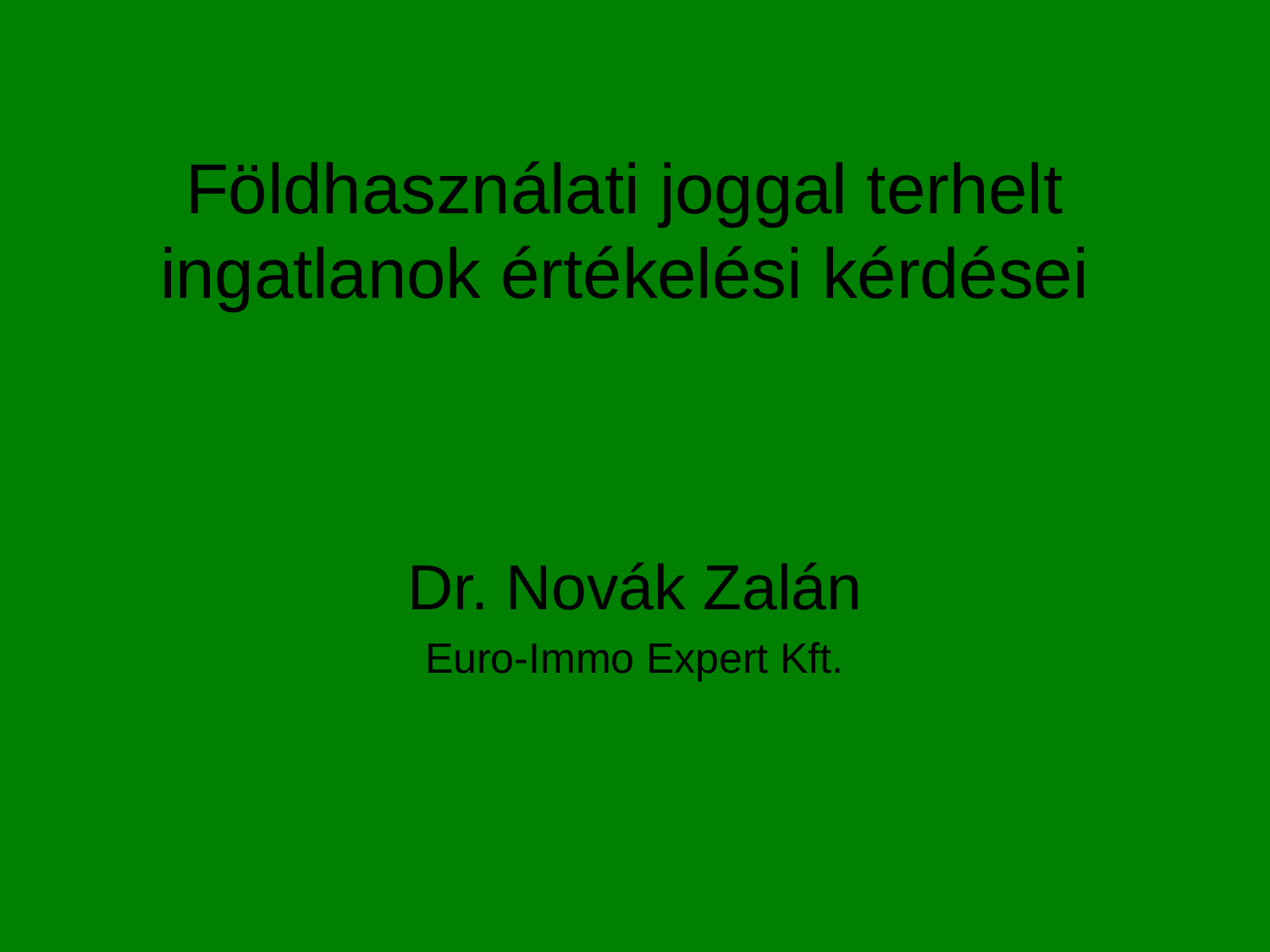

# Földhasználati joggal terhelt ingatlanok értékelési kérdései
Dr. Novák Zalán
Euro-Immo Expert Kft.